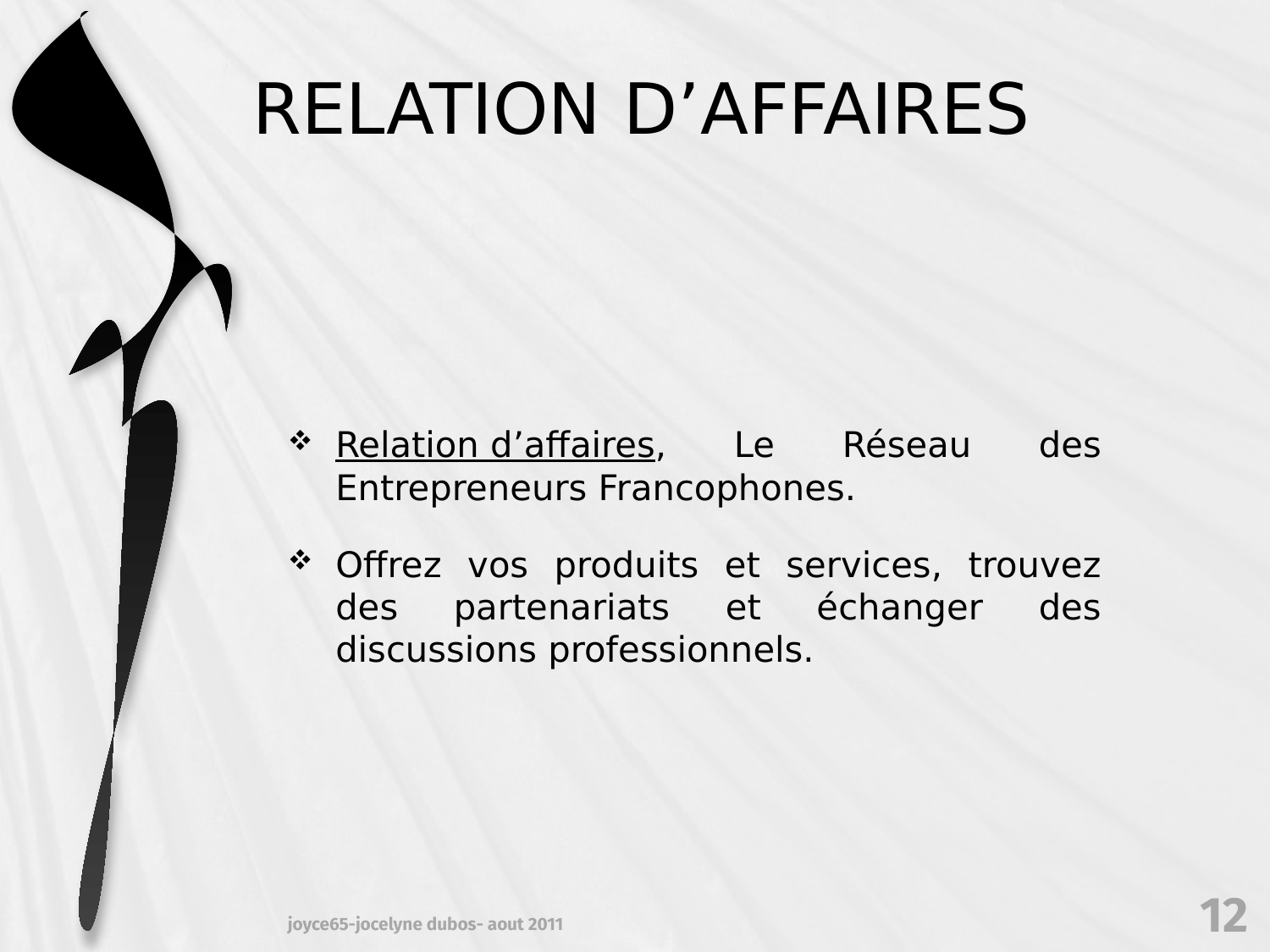

# RELATION D’AFFAIRES
Relation d’affaires, Le Réseau des Entrepreneurs Francophones.
Offrez vos produits et services, trouvez des partenariats et échanger des discussions professionnels.
12
joyce65-jocelyne dubos- aout 2011